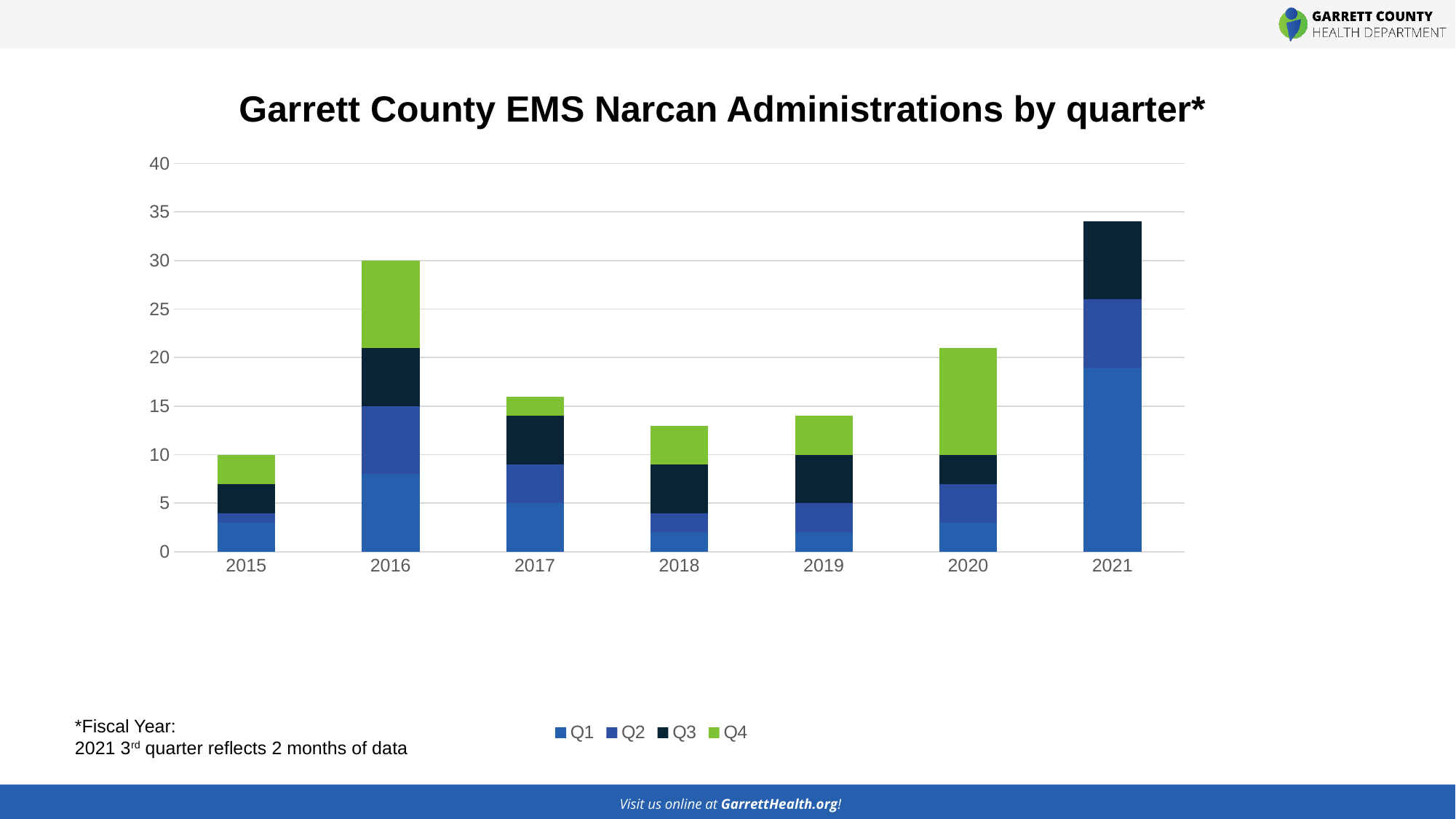

# Garrett County EMS Narcan Administrations by quarter*

### Chart

| Category | Q1 | Q2 | Q3 | Q4 |
|---|---|---|---|---|
| 2015 | 3.0 | 1.0 | 3.0 | 3.0 |
| 2016 | 8.0 | 7.0 | 6.0 | 9.0 |
| 2017 | 5.0 | 4.0 | 5.0 | 2.0 |
| 2018 | 2.0 | 2.0 | 5.0 | 4.0 |
| 2019 | 2.0 | 3.0 | 5.0 | 4.0 |
| 2020 | 3.0 | 4.0 | 3.0 | 11.0 |
| 2021 | 19.0 | 7.0 | 8.0 | None |
*Fiscal Year:
2021 3rd quarter reflects 2 months of data